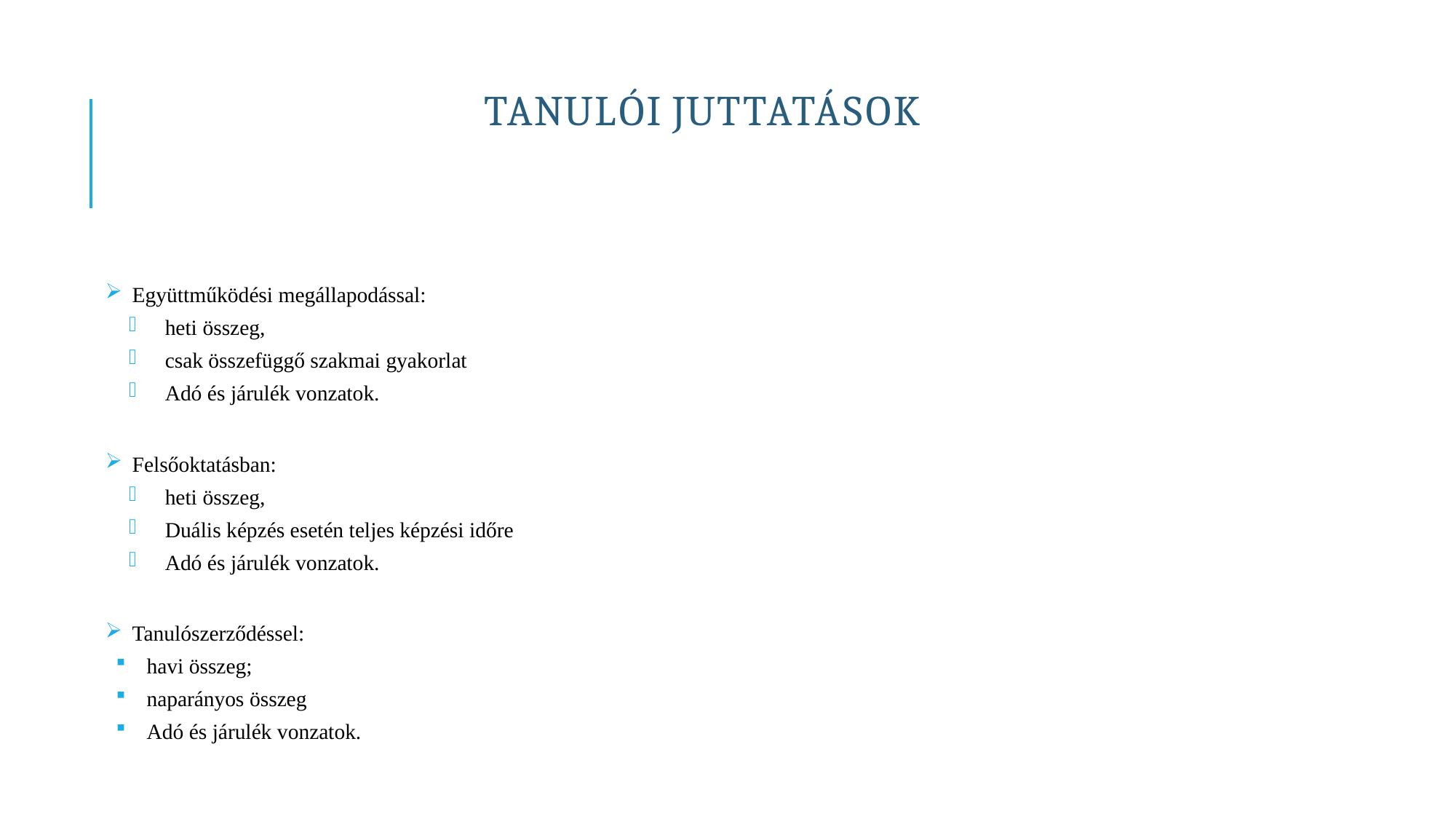

# Tanulói juttatások
Együttműködési megállapodással:
heti összeg,
csak összefüggő szakmai gyakorlat
Adó és járulék vonzatok.

Felsőoktatásban:
heti összeg,
Duális képzés esetén teljes képzési időre
Adó és járulék vonzatok.

Tanulószerződéssel:
havi összeg;
naparányos összeg
Adó és járulék vonzatok.